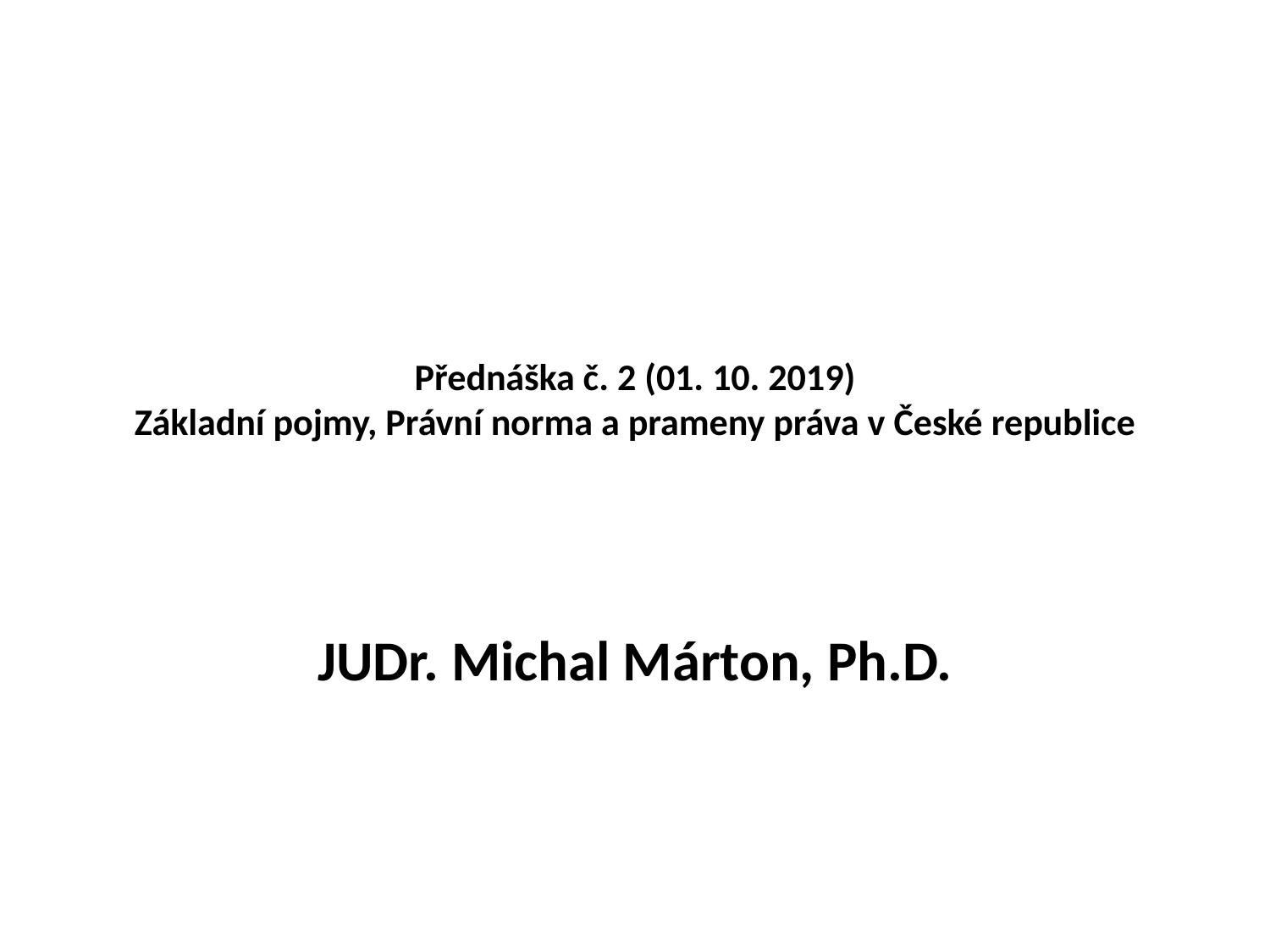

# Přednáška č. 2 (01. 10. 2019) Základní pojmy, Právní norma a prameny práva v České republice

JUDr. Michal Márton, Ph.D.